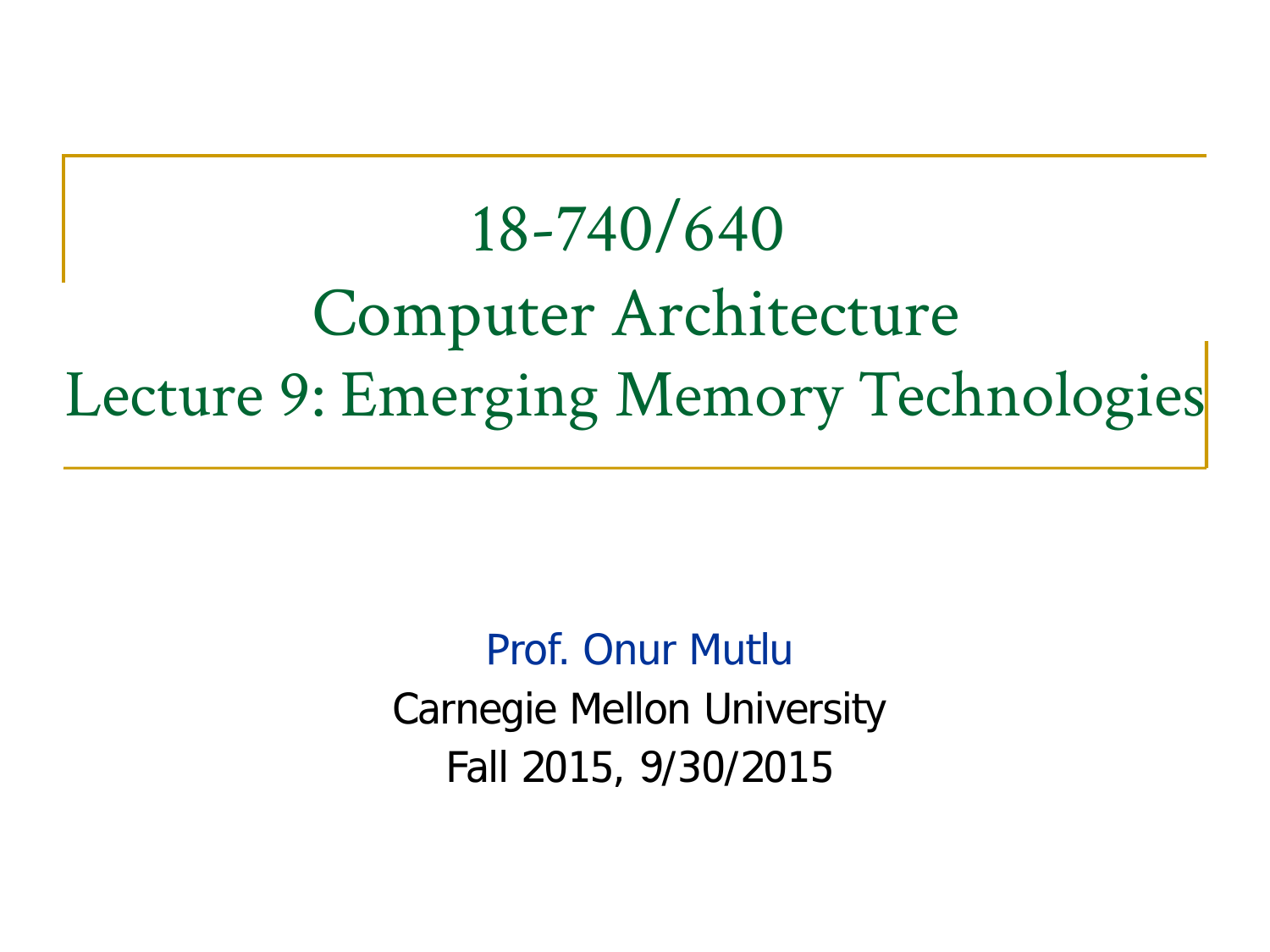

# 18-740/640 Computer Architecture Lecture 9: Emerging Memory Technologies

Prof. Onur Mutlu
Carnegie Mellon University
Fall 2015, 9/30/2015